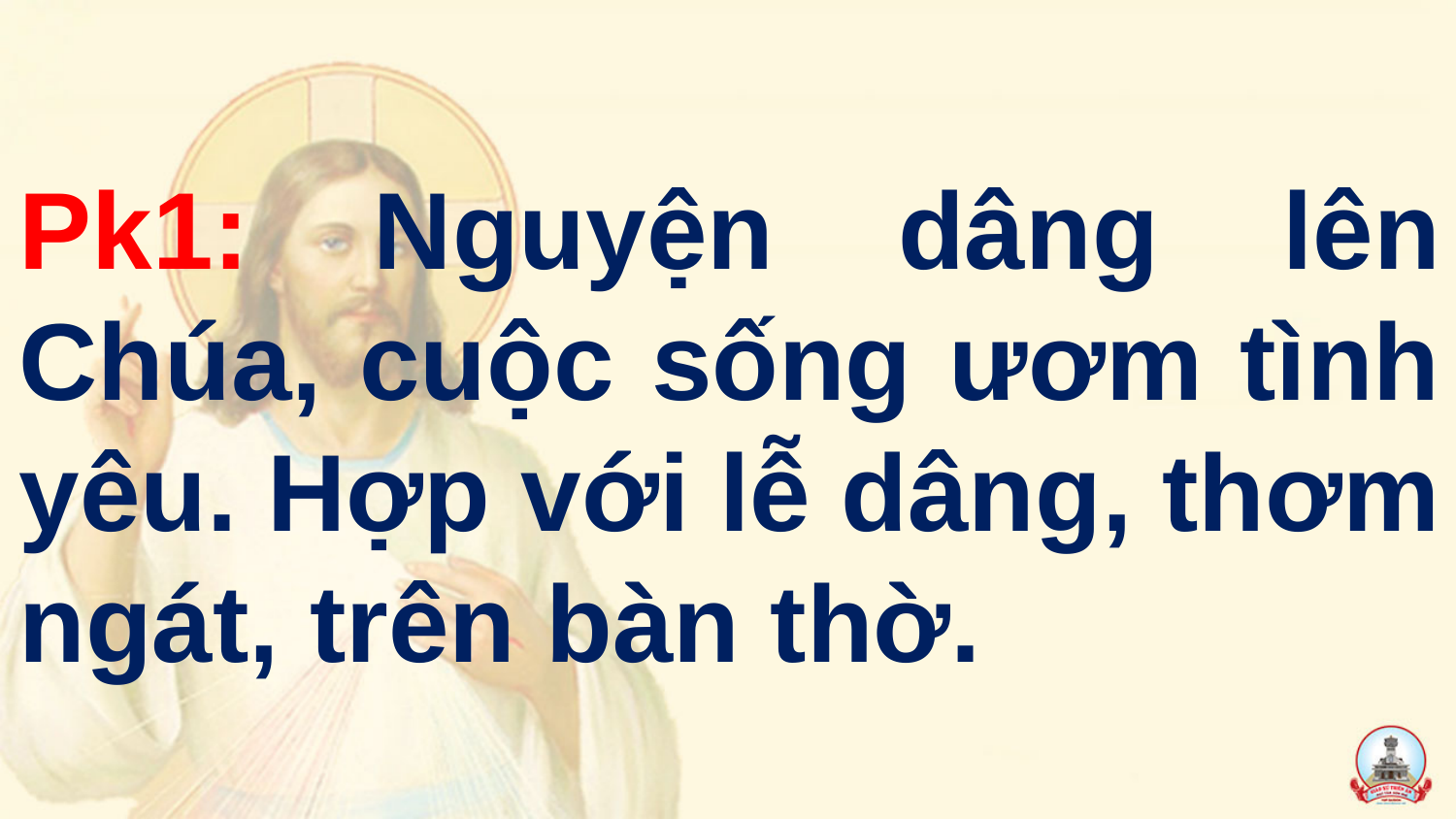

Pk1: Nguyện dâng lên Chúa, cuộc sống ươm tình yêu. Hợp với lễ dâng, thơm ngát, trên bàn thờ.